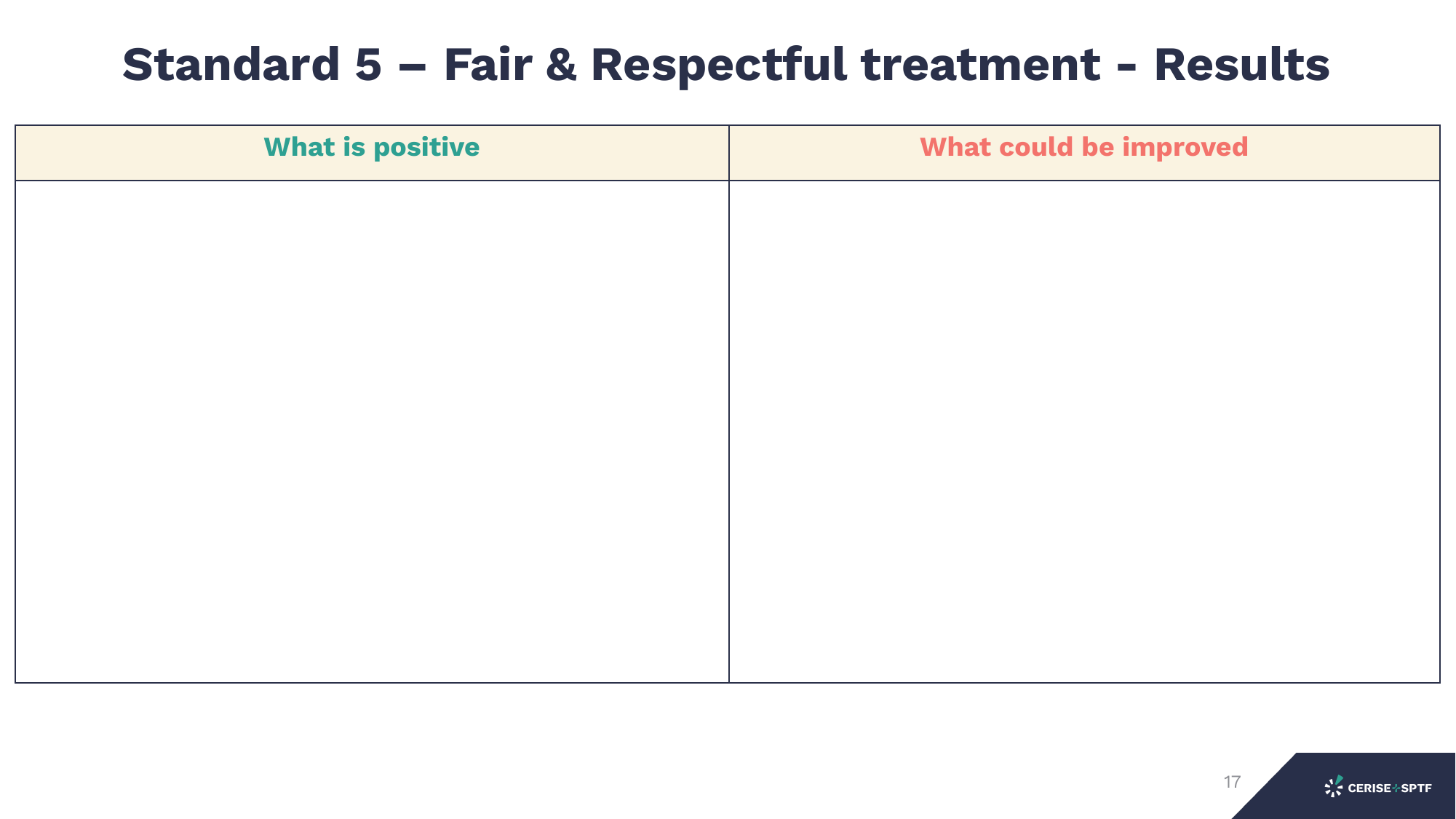

Standard 5 – Fair & Respectful treatment - Results
| What is positive | What could be improved |
| --- | --- |
|  |  |
17